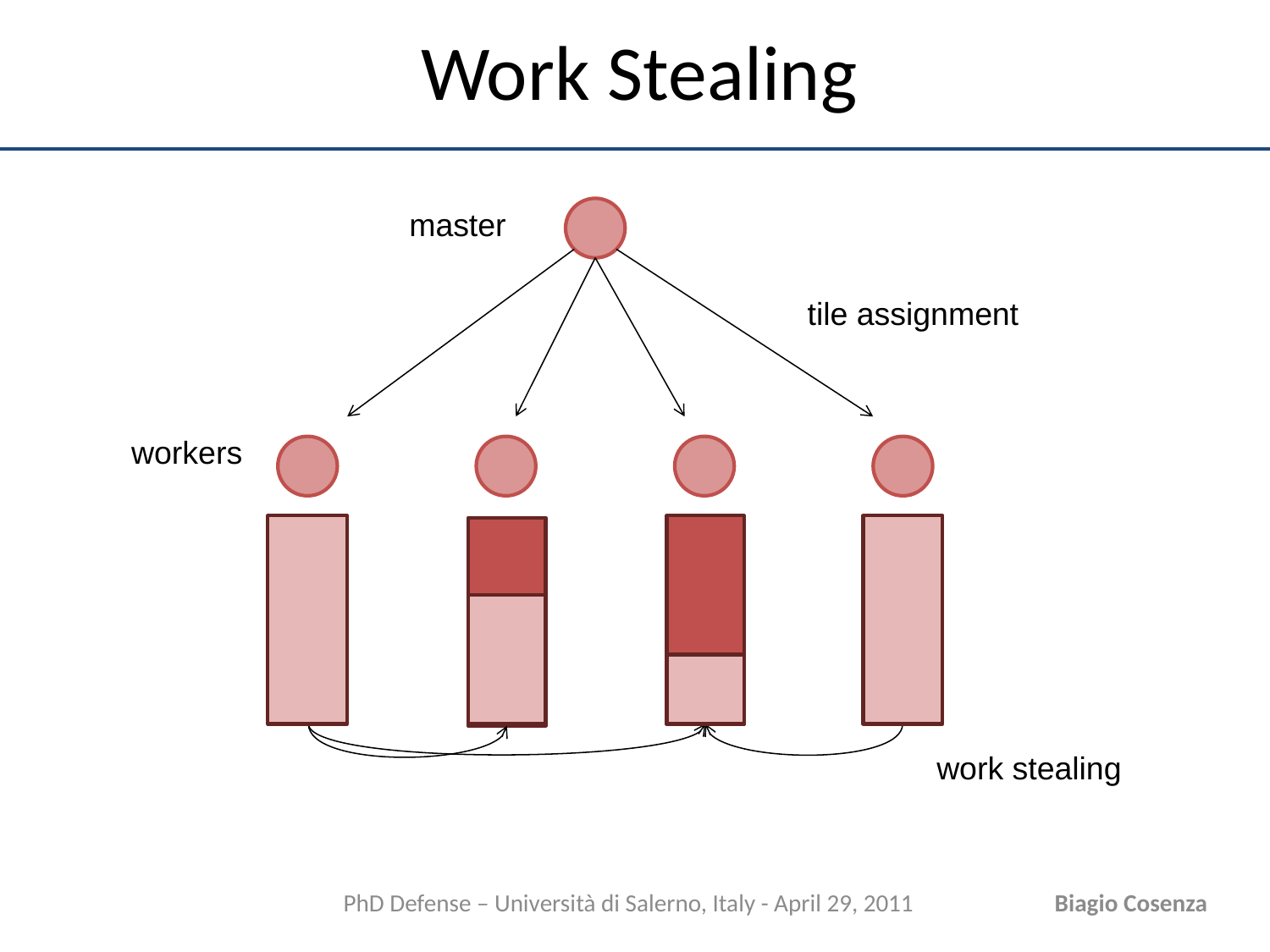

# Work Stealing
master

tile assignment
workers

work stealing